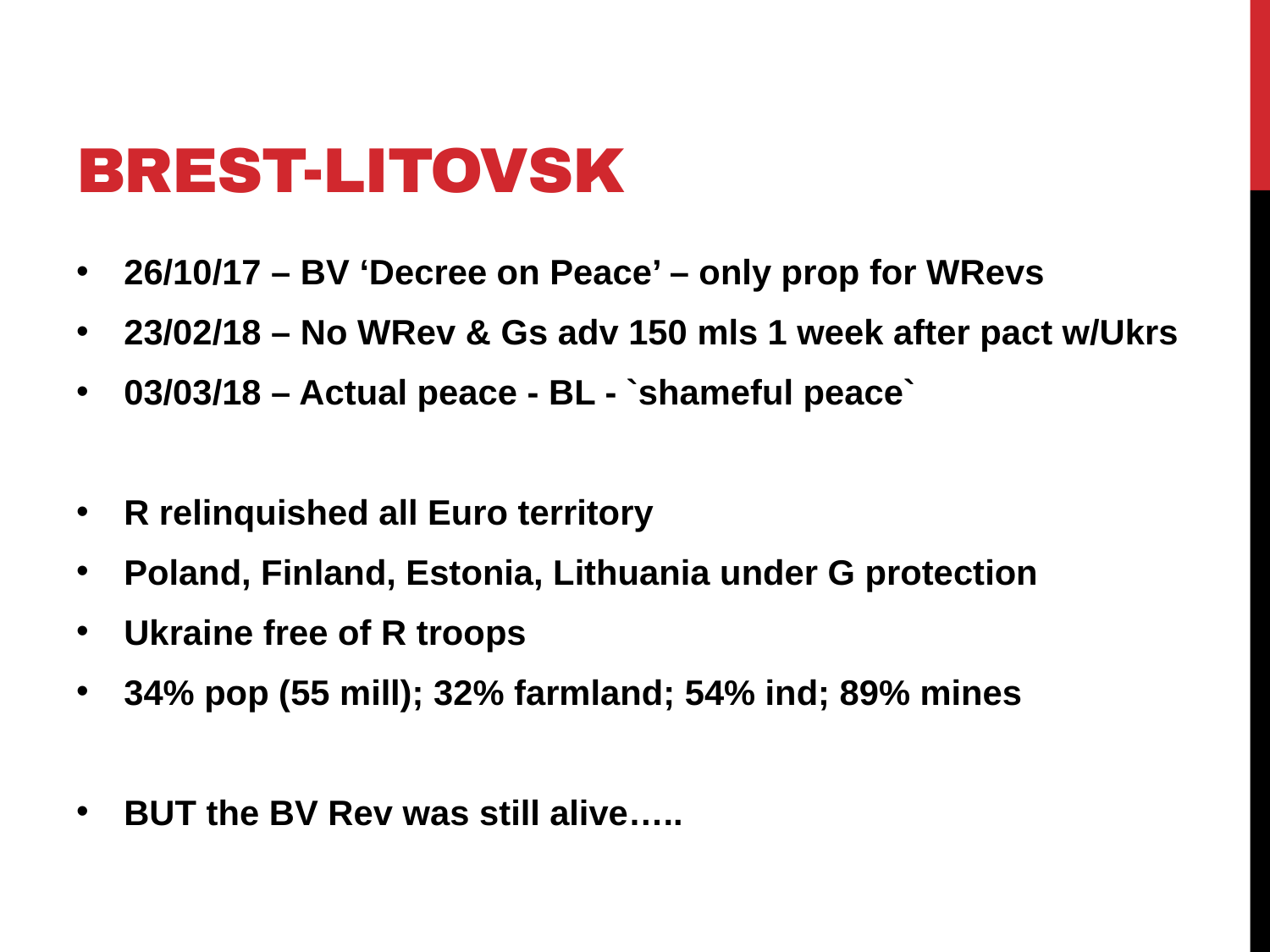

# Brest-Litovsk
26/10/17 – BV ‘Decree on Peace’ – only prop for WRevs
23/02/18 – No WRev & Gs adv 150 mls 1 week after pact w/Ukrs
03/03/18 – Actual peace - BL - `shameful peace`

R relinquished all Euro territory
Poland, Finland, Estonia, Lithuania under G protection
Ukraine free of R troops
34% pop (55 mill); 32% farmland; 54% ind; 89% mines

BUT the BV Rev was still alive…..